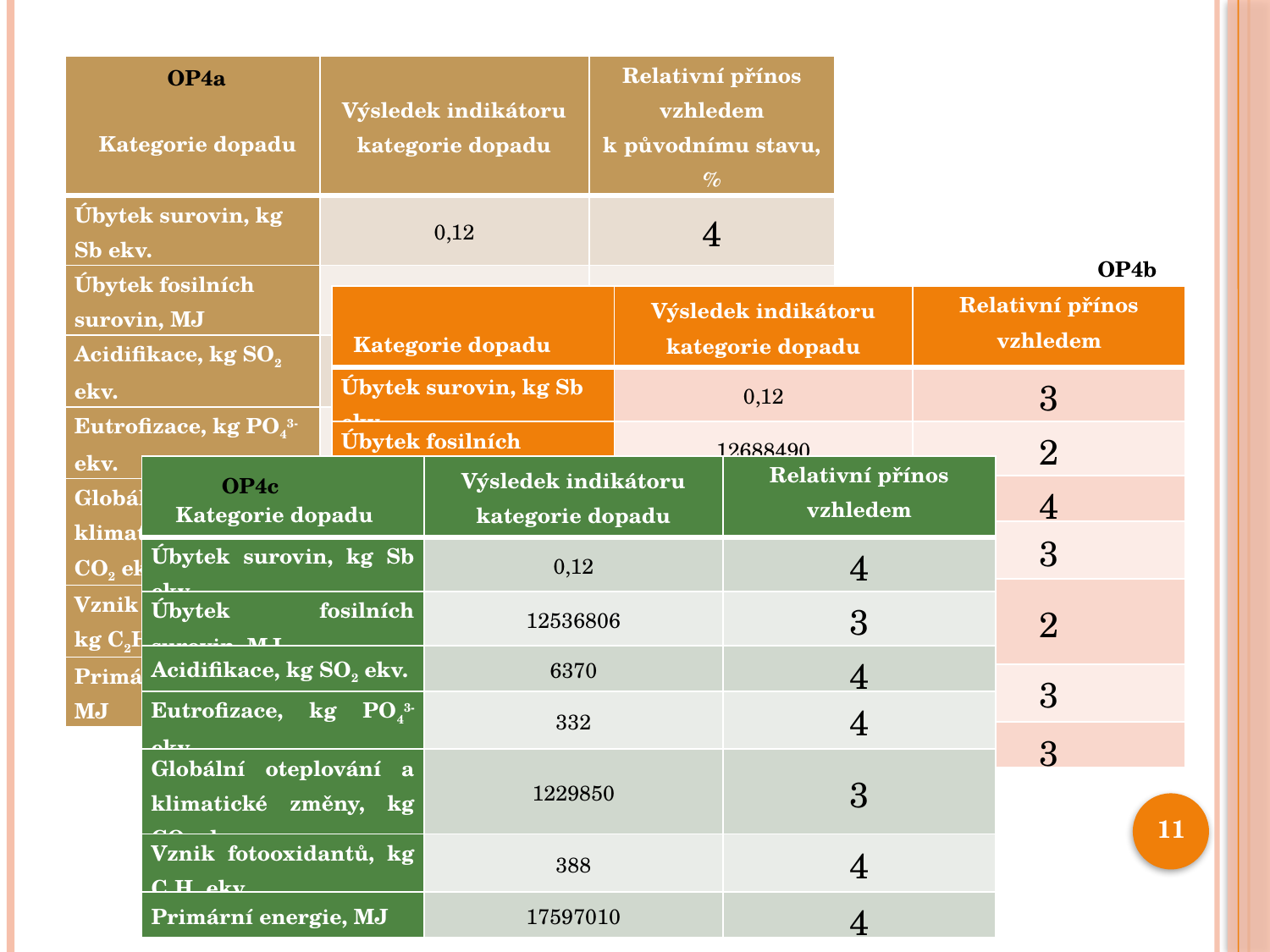

| Kategorie dopadu | Výsledek indikátoru kategorie dopadu | Relativní přínos vzhledem k původnímu stavu, % |
| --- | --- | --- |
| Úbytek surovin, kg Sb ekv. | 0,12 | 4 |
| Úbytek fosilních surovin, MJ | 12581013 | 3 |
| Acidifikace, kg SO2 ekv. | 6373 | 4 |
| Eutrofizace, kg PO43- ekv. | 332 | 3 |
| Globální oteplování a klimatické změny, kg CO2 ekv. | 1232561 | 3 |
| Vznik fotooxidantů, kg C2H4 ekv. | 389 | 4 |
| Primární energie, MJ | 17641938 | 3 |
OP4a
OP4b
| Kategorie dopadu | Výsledek indikátoru kategorie dopadu | Relativní přínos vzhledem k původnímu stavu, % |
| --- | --- | --- |
| Úbytek surovin, kg Sb ekv. | 0,12 | 3 |
| Úbytek fosilních surovin, MJ | 12688490 | 2 |
| Acidifikace, kg SO2 ekv. | 6377 | 4 |
| Eutrofizace, kg PO43- ekv. | 333 | 3 |
| Globální oteplování a klimatické změny, kg CO2 ekv. | 1239150 | 2 |
| Vznik fotooxidantů, kg C2H4 ekv. | 390 | 3 |
| Primární energie, MJ | 17751164 | 3 |
| Kategorie dopadu | Výsledek indikátoru kategorie dopadu | Relativní přínos vzhledem k původnímu stavu, % |
| --- | --- | --- |
| Úbytek surovin, kg Sb ekv. | 0,12 | 4 |
| Úbytek fosilních surovin, MJ | 12536806 | 3 |
| Acidifikace, kg SO2 ekv. | 6370 | 4 |
| Eutrofizace, kg PO43- ekv. | 332 | 4 |
| Globální oteplování a klimatické změny, kg CO2 ekv. | 1229850 | 3 |
| Vznik fotooxidantů, kg C2H4 ekv. | 388 | 4 |
| Primární energie, MJ | 17597010 | 4 |
OP4c
11